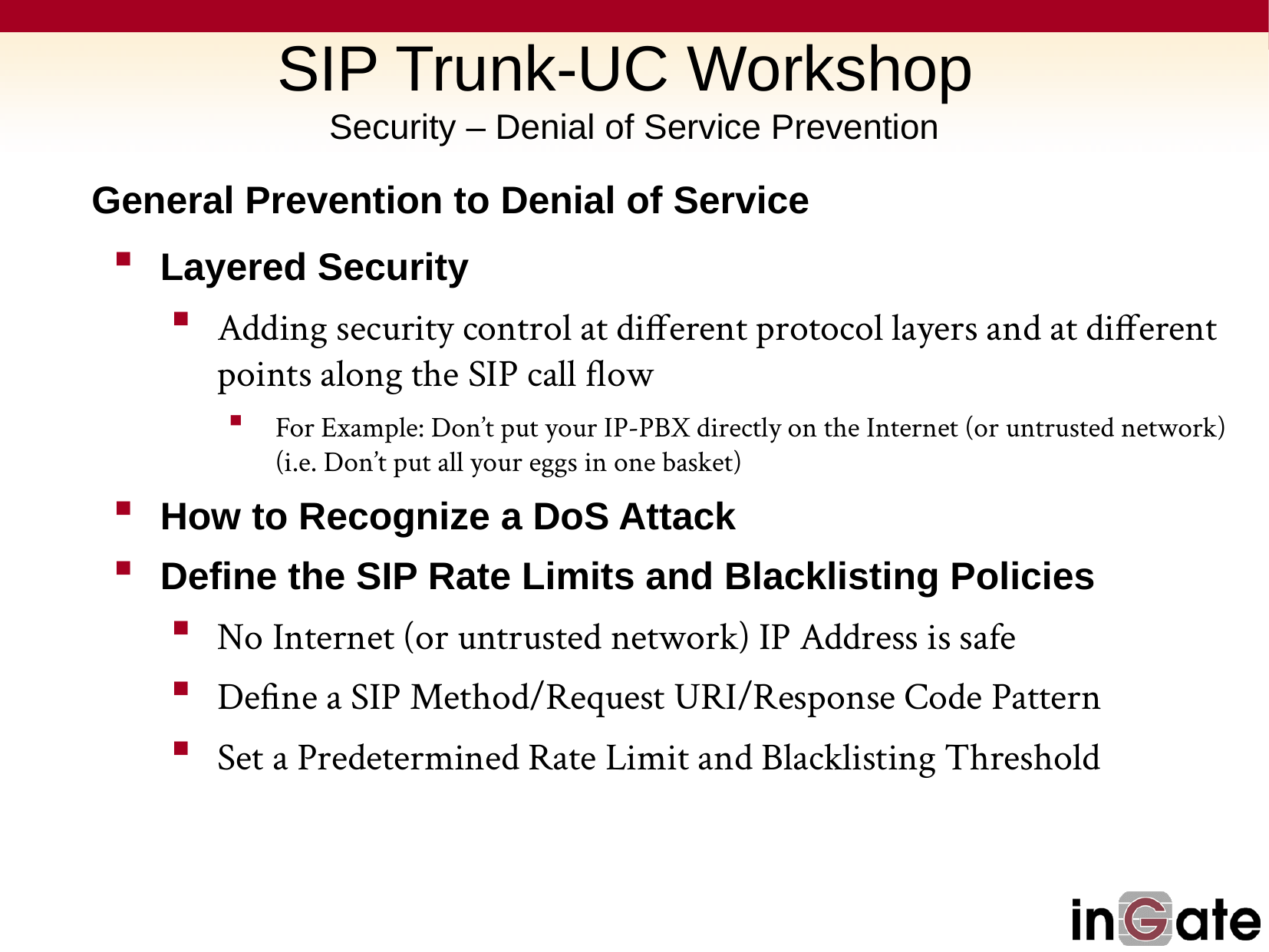

# SIP Trunk-UC Workshop Security – Denial of Service Prevention
General Prevention to Denial of Service
Layered Security
Adding security control at different protocol layers and at different points along the SIP call flow
For Example: Don’t put your IP-PBX directly on the Internet (or untrusted network)     (i.e. Don’t put all your eggs in one basket)
How to Recognize a DoS Attack
Define the SIP Rate Limits and Blacklisting Policies
No Internet (or untrusted network) IP Address is safe
Define a SIP Method/Request URI/Response Code Pattern
Set a Predetermined Rate Limit and Blacklisting Threshold